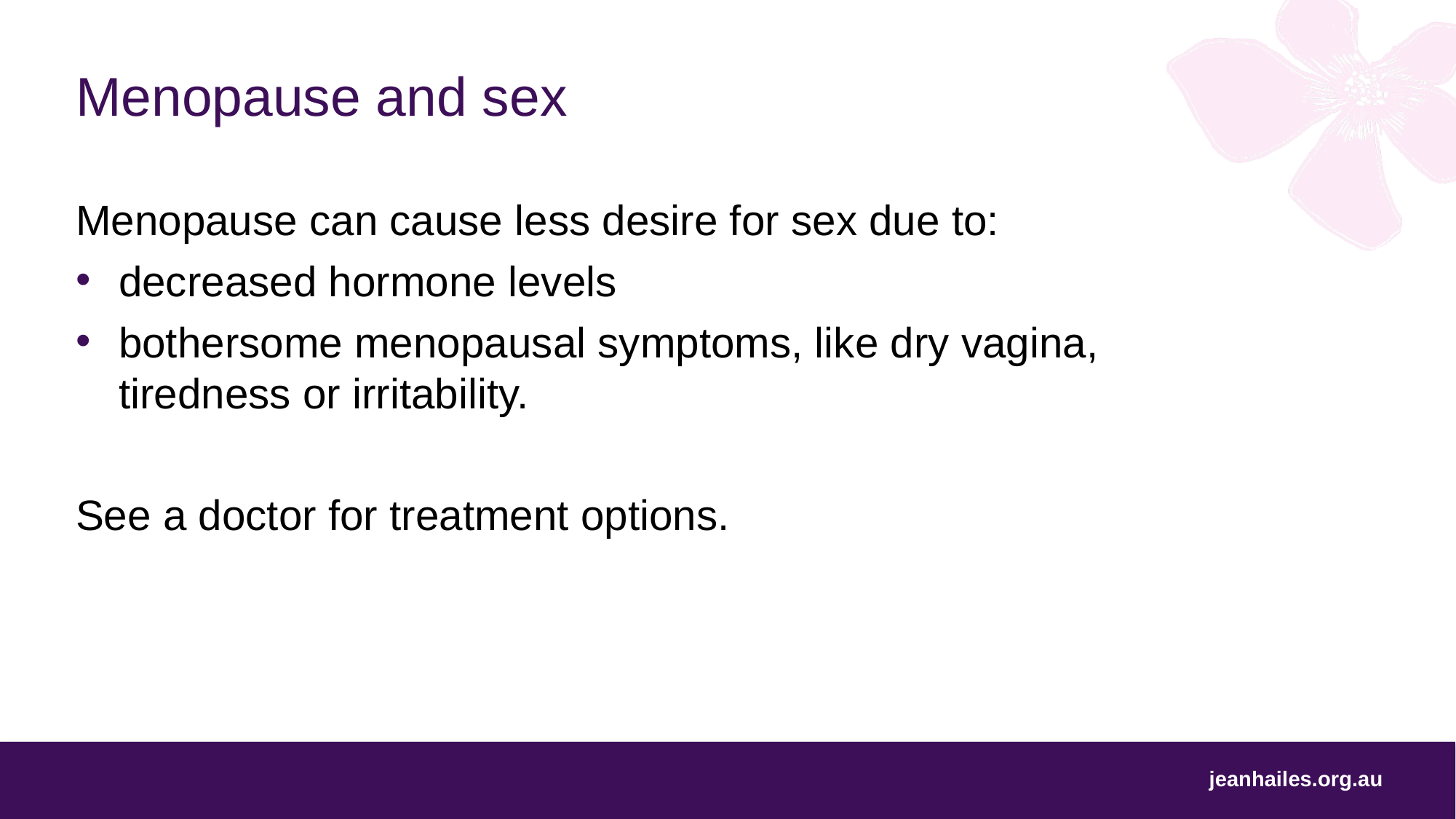

# Menopause and sex
Menopause can cause less desire for sex due to:
decreased hormone levels
bothersome menopausal symptoms, like dry vagina,  tiredness or irritability.

See a doctor for treatment options.